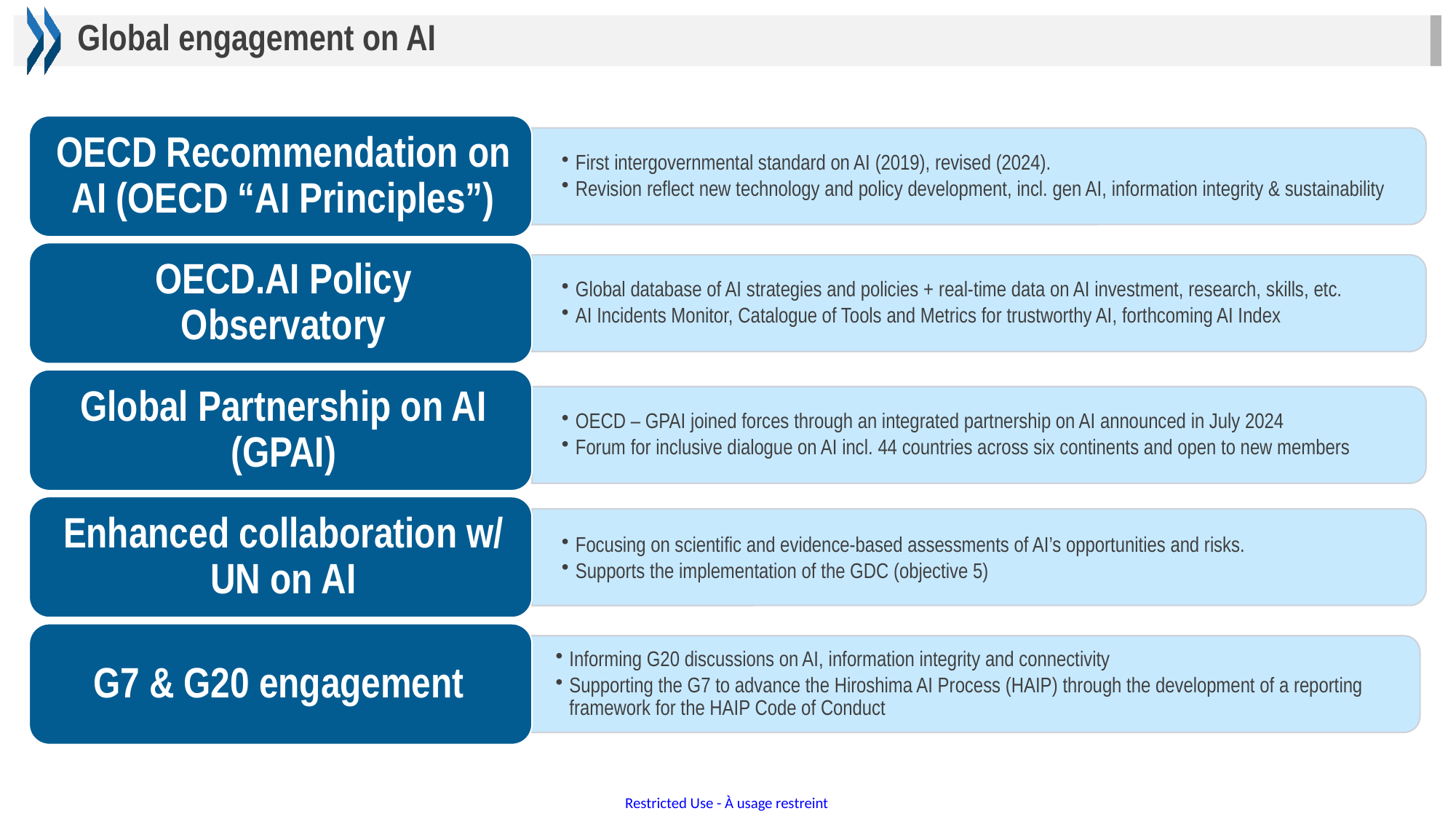

Global engagement on AI
First intergovernmental standard on AI (2019), revised (2024).
Revision reflect new technology and policy development, incl. gen AI, information integrity & sustainability
OECD Recommendation on AI (OECD “AI Principles”)
Global database of AI strategies and policies + real-time data on AI investment, research, skills, etc.
AI Incidents Monitor, Catalogue of Tools and Metrics for trustworthy AI, forthcoming AI Index
OECD.AI Policy Observatory
OECD – GPAI joined forces through an integrated partnership on AI announced in July 2024
Forum for inclusive dialogue on AI incl. 44 countries across six continents and open to new members
Global Partnership on AI (GPAI)

Focusing on scientific and evidence-based assessments of AI’s opportunities and risks.
Supports the implementation of the GDC (objective 5)

Enhanced collaboration w/ UN on AI
Informing G20 discussions on AI, information integrity and connectivity
Supporting the G7 to advance the Hiroshima AI Process (HAIP) through the development of a reporting framework for the HAIP Code of Conduct
G7 & G20 engagement

7